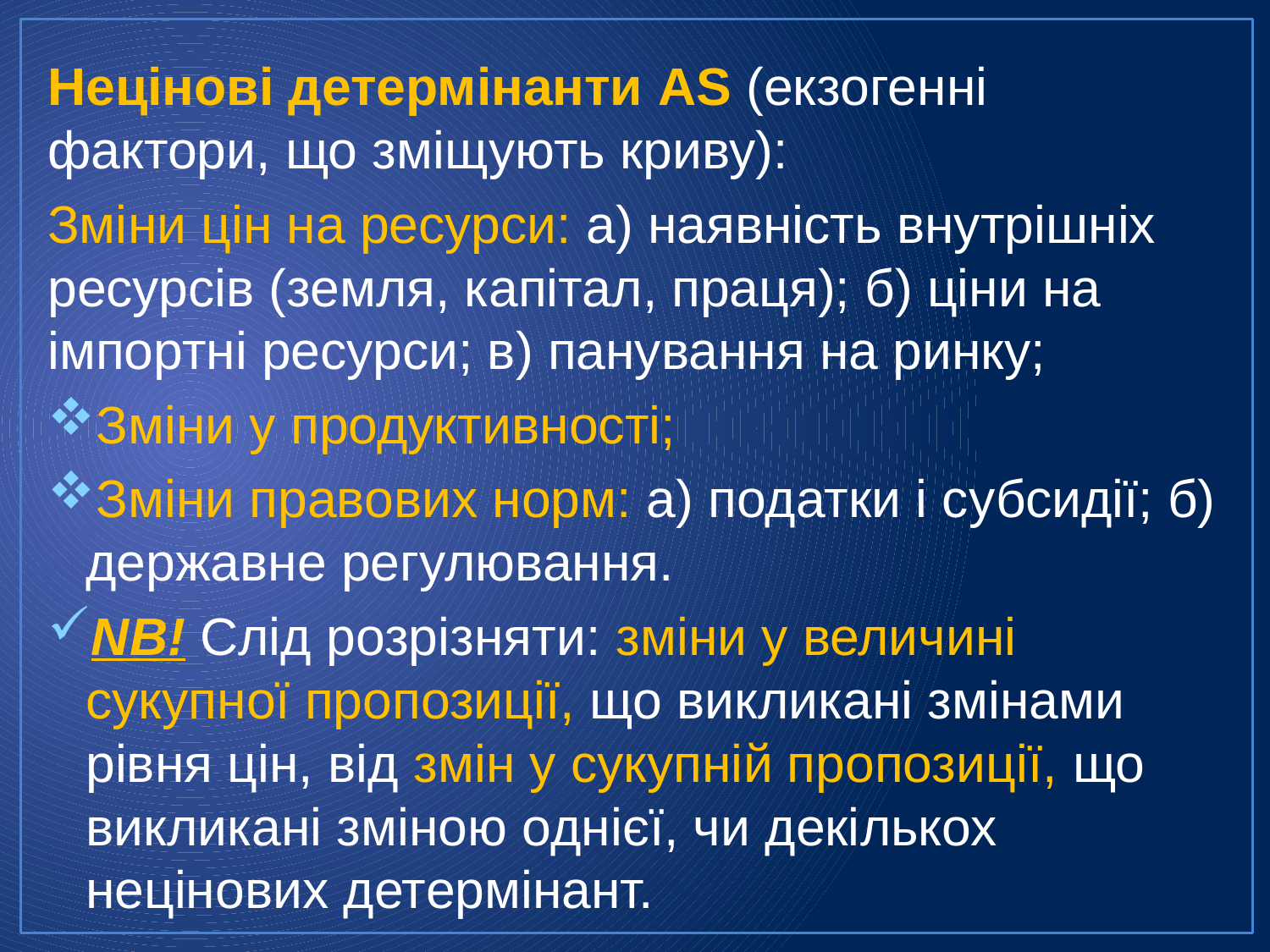

Нецінові детермінанти AS (екзогенні фактори, що зміщують криву):
Зміни цін на ресурси: а) наявність внутрішніх ресурсів (земля, капітал, праця); б) ціни на імпортні ресурси; в) панування на ринку;
Зміни у продуктивності;
Зміни правових норм: а) податки і субсидії; б) державне регулювання.
NB! Слід розрізняти: зміни у величині сукупної пропозиції, що викликані змінами рівня цін, від змін у сукупній пропозиції, що викликані зміною однієї, чи декількох нецінових детермінант.